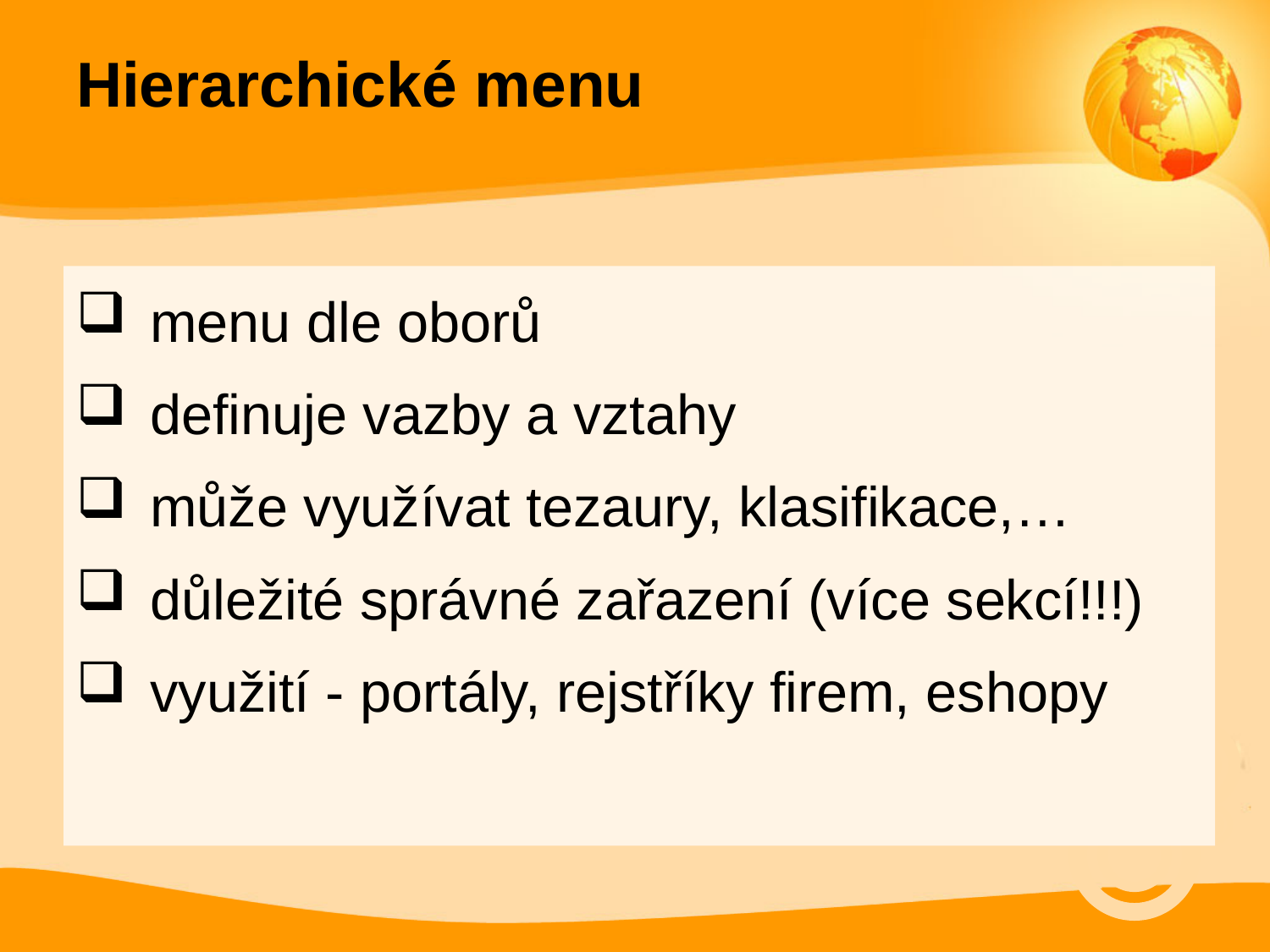

# Hierarchické menu
menu dle oborů
definuje vazby a vztahy
může využívat tezaury, klasifikace,…
důležité správné zařazení (více sekcí!!!)
využití - portály, rejstříky firem, eshopy